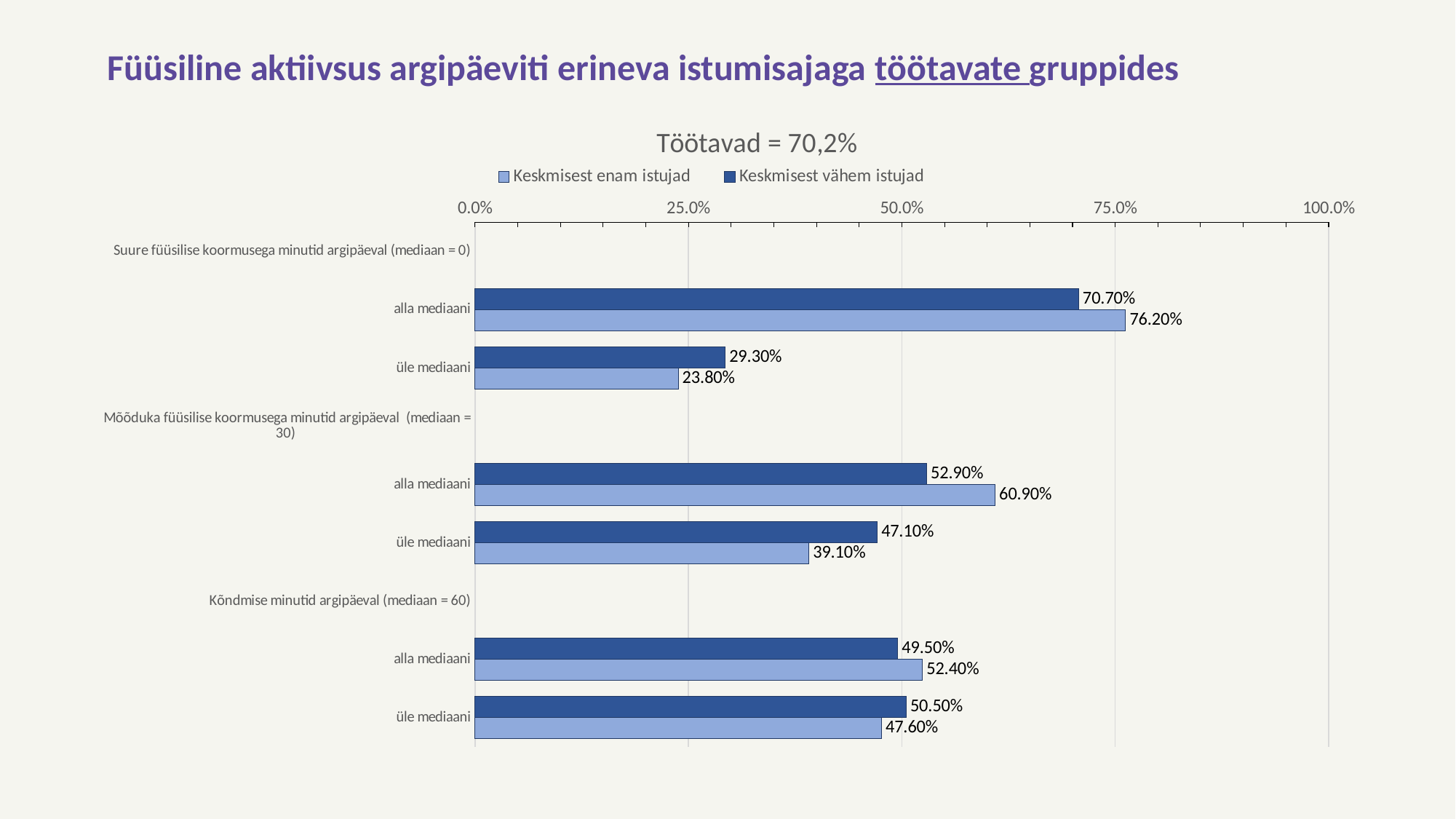

# Füüsiline aktiivsus argipäeviti erineva istumisajaga töötavate gruppides

### Chart: Töötavad = 70,2%

| Category | Keskmisest vähem istujad | Keskmisest enam istujad |
|---|---|---|
| Suure füüsilise koormusega minutid argipäeval (mediaan = 0) | None | None |
| alla mediaani | 0.707 | 0.762 |
| üle mediaani | 0.293 | 0.238 |
|  Mõõduka füüsilise koormusega minutid argipäeval  (mediaan = 30) | None | None |
| alla mediaani | 0.529 | 0.609 |
| üle mediaani | 0.471 | 0.391 |
| Kõndmise minutid argipäeval (mediaan = 60) | None | None |
| alla mediaani | 0.495 | 0.524 |
| üle mediaani | 0.505 | 0.476 |